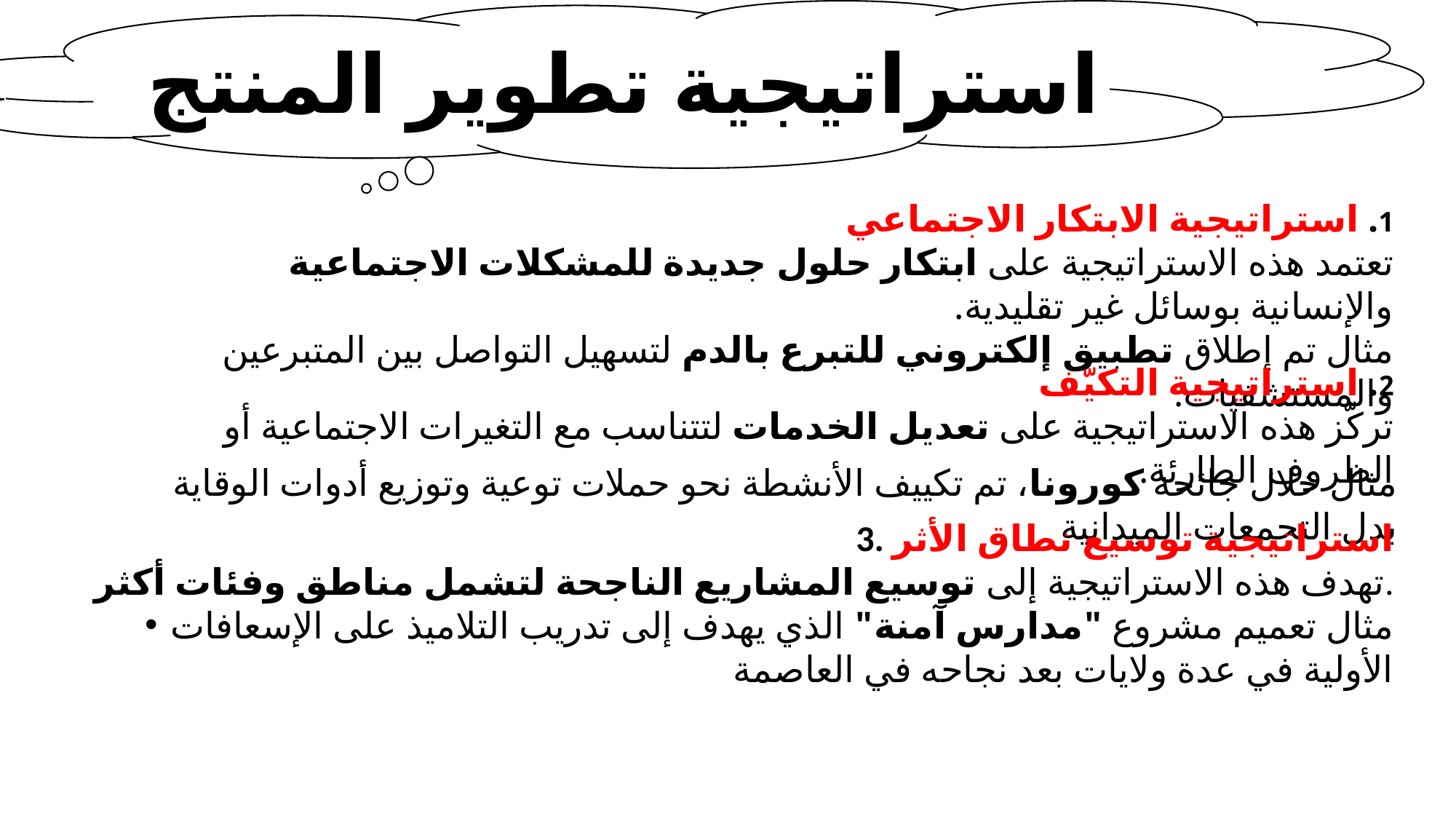

استراتيجية تطوير المنتج
1. استراتيجية الابتكار الاجتماعي
تعتمد هذه الاستراتيجية على ابتكار حلول جديدة للمشكلات الاجتماعية والإنسانية بوسائل غير تقليدية.
مثال تم إطلاق تطبيق إلكتروني للتبرع بالدم لتسهيل التواصل بين المتبرعين والمستشفيات.
2. استراتيجية التكيّف
تركّز هذه الاستراتيجية على تعديل الخدمات لتتناسب مع التغيرات الاجتماعية أو الظروف الطارئة.
مثال خلال جائحة كورونا، تم تكييف الأنشطة نحو حملات توعية وتوزيع أدوات الوقاية بدل التجمعات الميدانية
3. استراتيجية توسيع نطاق الأثر
تهدف هذه الاستراتيجية إلى توسيع المشاريع الناجحة لتشمل مناطق وفئات أكثر.
مثال تعميم مشروع "مدارس آمنة" الذي يهدف إلى تدريب التلاميذ على الإسعافات الأولية في عدة ولايات بعد نجاحه في العاصمة